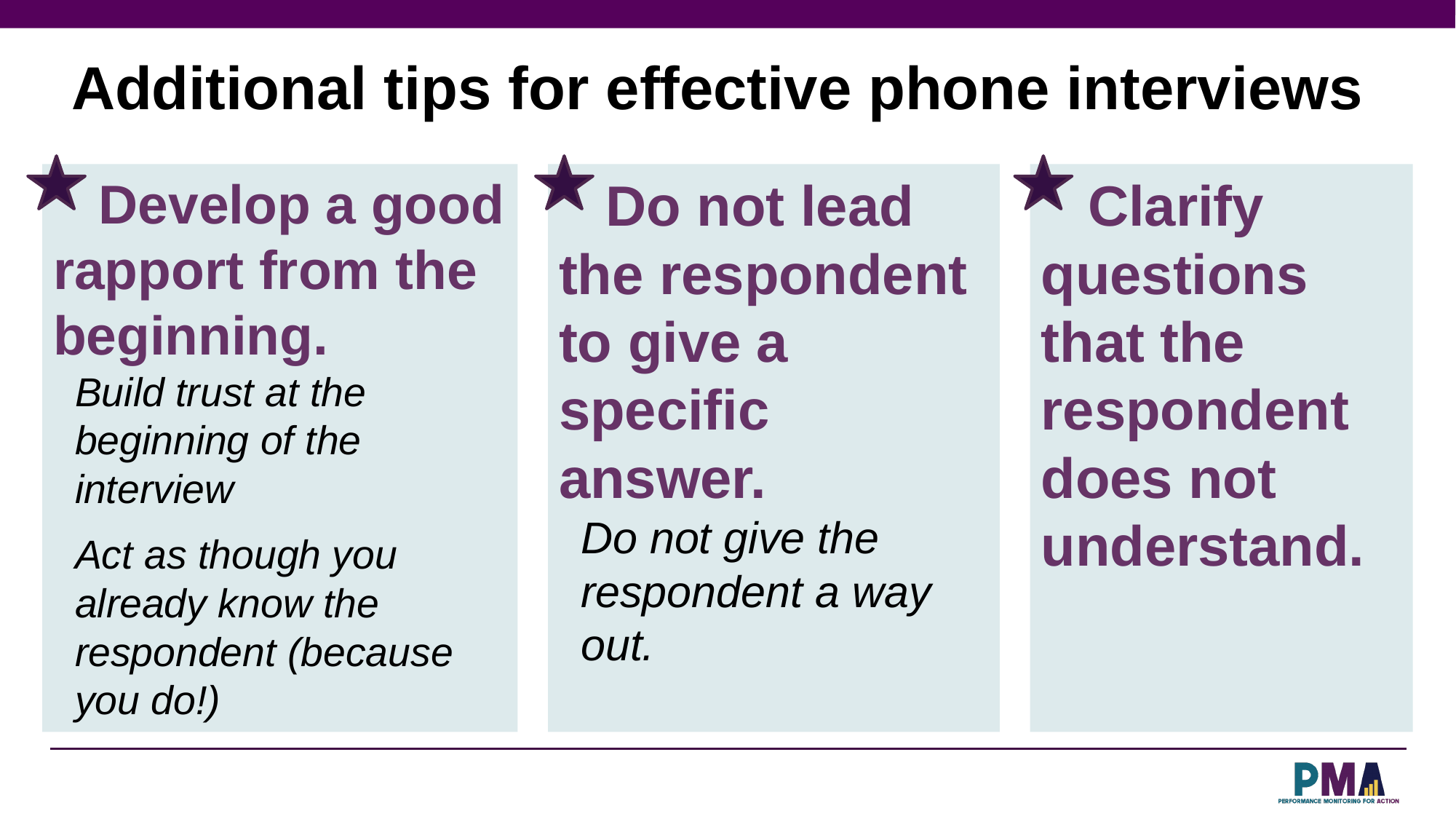

Additional tips for effective phone interviews

   Do not lead the respondent to give a specific answer.
Do not give the respondent a way out.

   Clarify questions that the respondent does not understand.

   Develop a good rapport from the beginning.
Build trust at the beginning of the interview

Act as though you already know the respondent (because you do!)